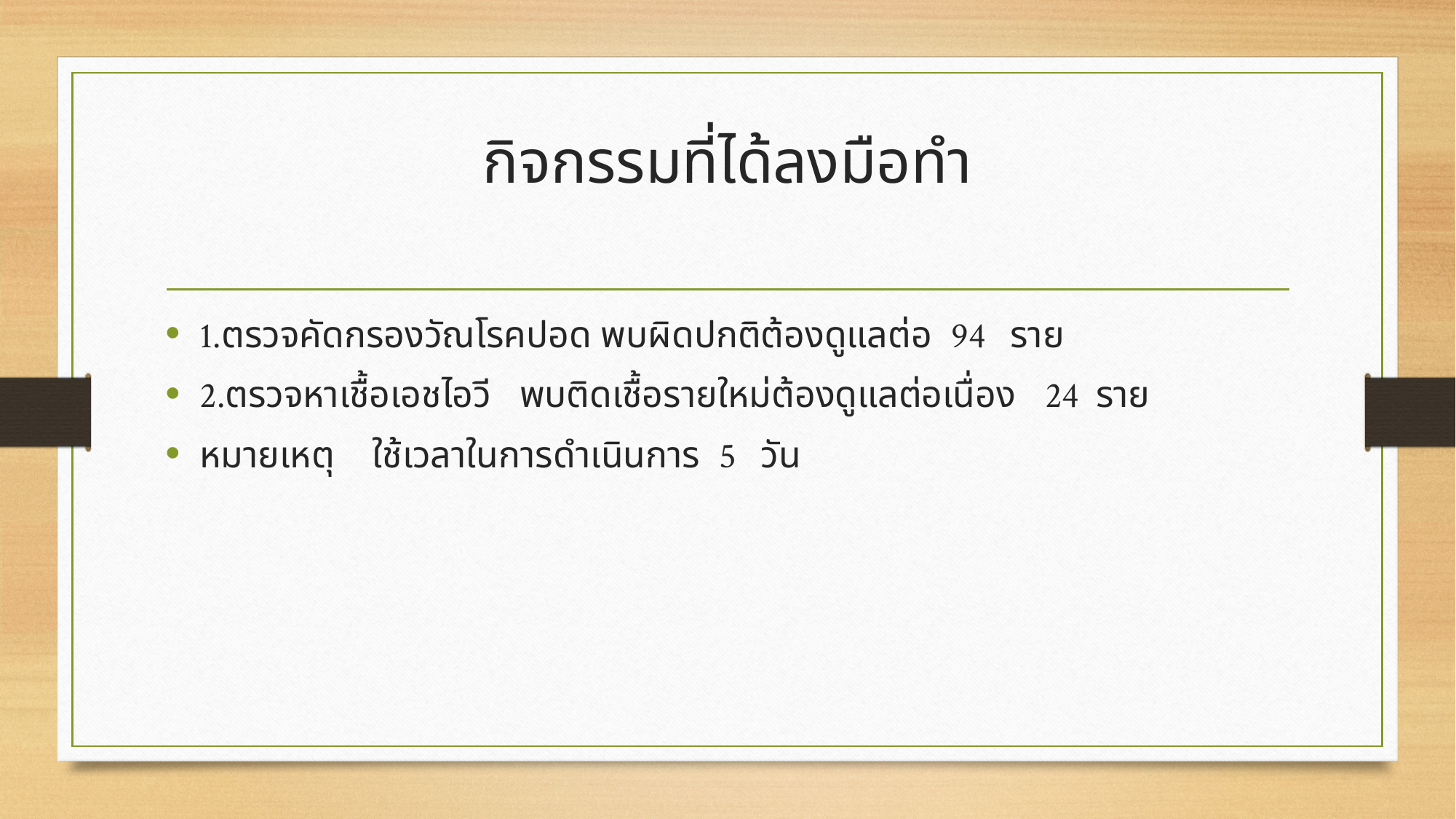

# กิจกรรมที่ได้ลงมือทำ
1.ตรวจคัดกรองวัณโรคปอด พบผิดปกติต้องดูแลต่อ  94   ราย
2.ตรวจหาเชื้อเอชไอวี   พบติดเชื้อรายใหม่ต้องดูแลต่อเนื่อง   24  ราย
หมายเหตุ    ใช้เวลาในการดำเนินการ  5   วัน